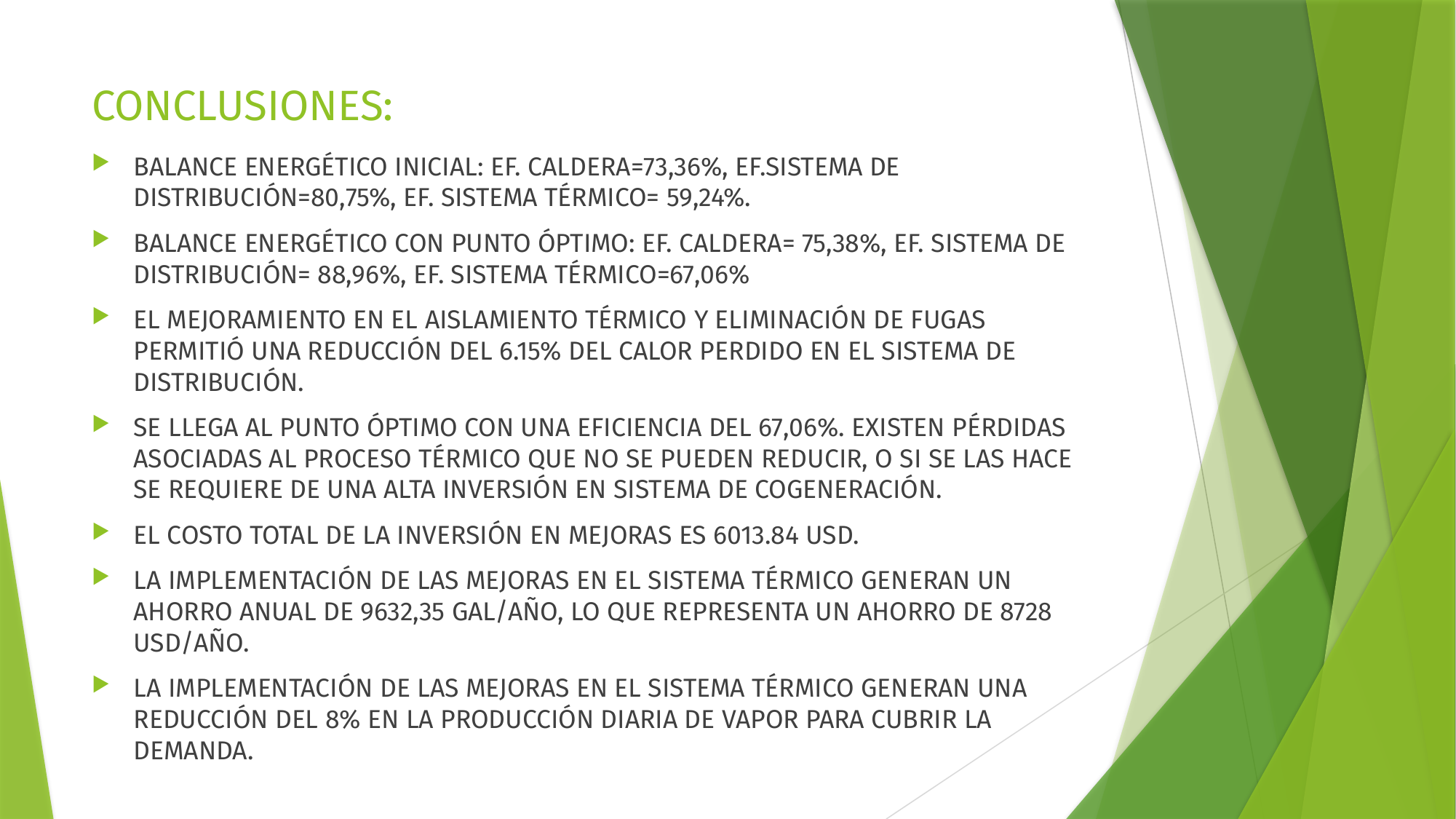

# CONCLUSIONES:
BALANCE ENERGÉTICO INICIAL: EF. CALDERA=73,36%, EF.SISTEMA DE DISTRIBUCIÓN=80,75%, EF. SISTEMA TÉRMICO= 59,24%.
BALANCE ENERGÉTICO CON PUNTO ÓPTIMO: EF. CALDERA= 75,38%, EF. SISTEMA DE DISTRIBUCIÓN= 88,96%, EF. SISTEMA TÉRMICO=67,06%
EL MEJORAMIENTO EN EL AISLAMIENTO TÉRMICO Y ELIMINACIÓN DE FUGAS PERMITIÓ UNA REDUCCIÓN DEL 6.15% DEL CALOR PERDIDO EN EL SISTEMA DE DISTRIBUCIÓN.
SE LLEGA AL PUNTO ÓPTIMO CON UNA EFICIENCIA DEL 67,06%. EXISTEN PÉRDIDAS ASOCIADAS AL PROCESO TÉRMICO QUE NO SE PUEDEN REDUCIR, O SI SE LAS HACE SE REQUIERE DE UNA ALTA INVERSIÓN EN SISTEMA DE COGENERACIÓN.
EL COSTO TOTAL DE LA INVERSIÓN EN MEJORAS ES 6013.84 USD.
LA IMPLEMENTACIÓN DE LAS MEJORAS EN EL SISTEMA TÉRMICO GENERAN UN AHORRO ANUAL DE 9632,35 GAL/AÑO, LO QUE REPRESENTA UN AHORRO DE 8728 USD/AÑO.
LA IMPLEMENTACIÓN DE LAS MEJORAS EN EL SISTEMA TÉRMICO GENERAN UNA REDUCCIÓN DEL 8% EN LA PRODUCCIÓN DIARIA DE VAPOR PARA CUBRIR LA DEMANDA.